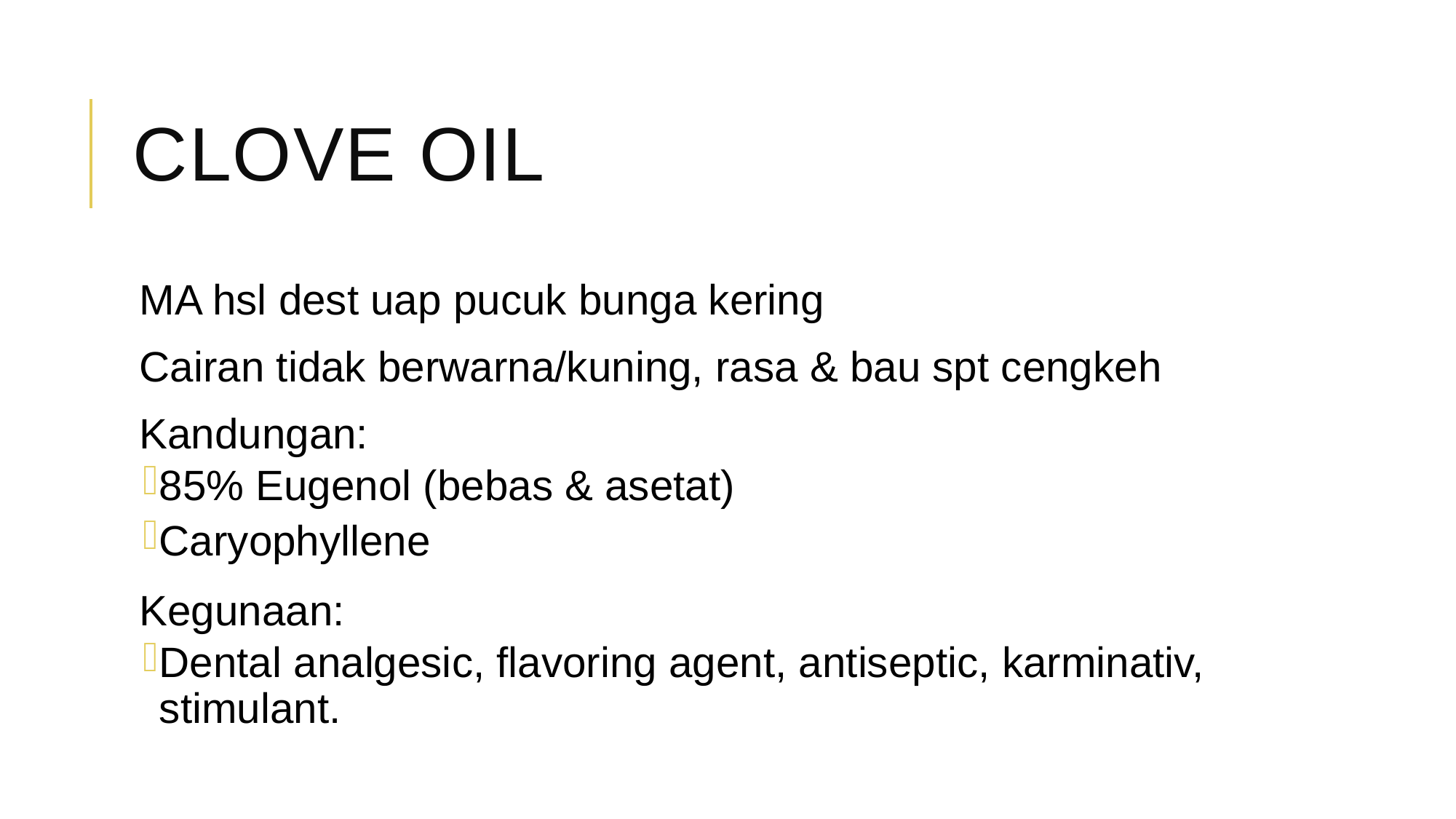

# Clove oil
MA hsl dest uap pucuk bunga kering
Cairan tidak berwarna/kuning, rasa & bau spt cengkeh
Kandungan:
85% Eugenol (bebas & asetat)
Caryophyllene
Kegunaan:
Dental analgesic, flavoring agent, antiseptic, karminativ, stimulant.